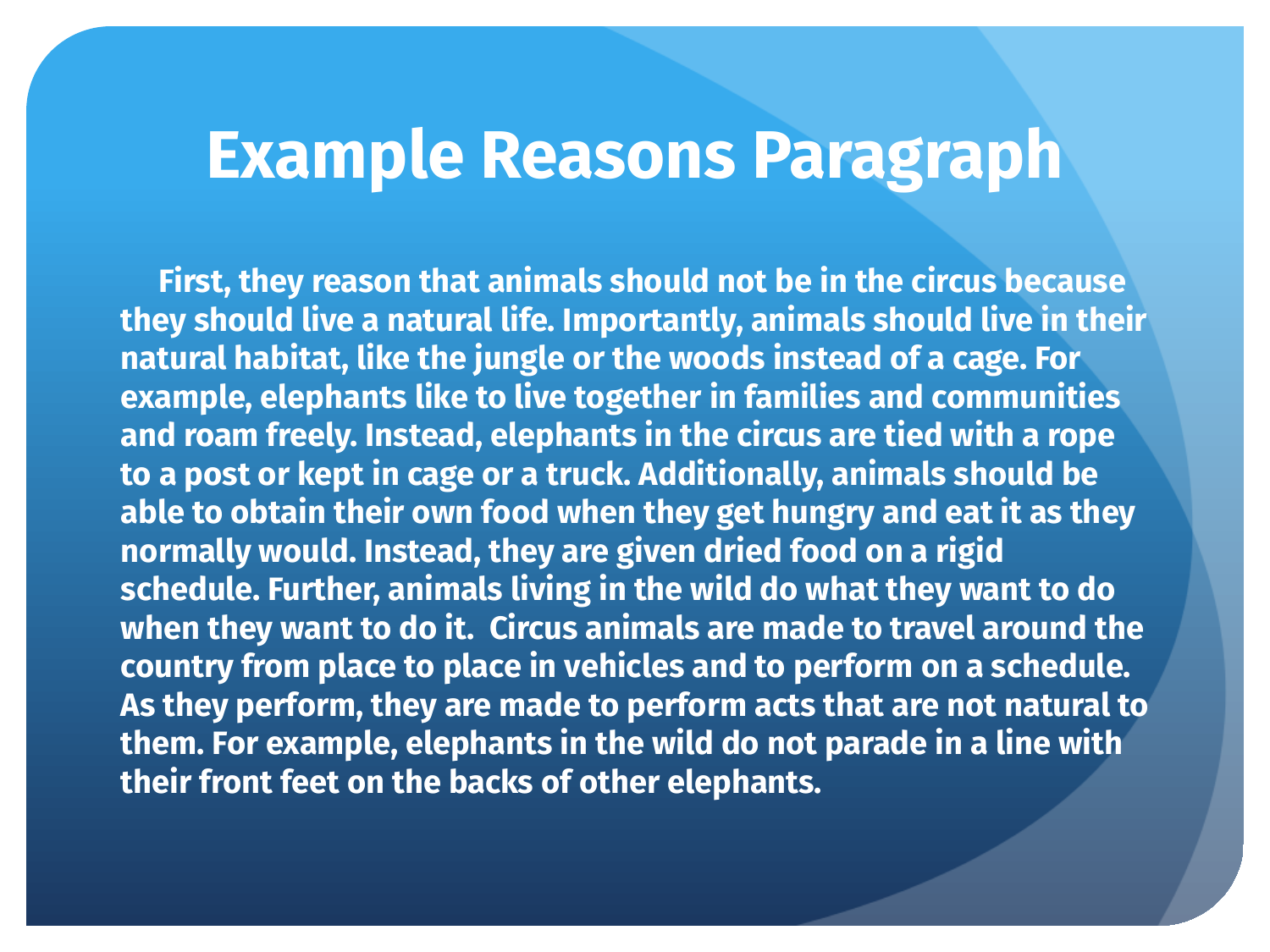

# Example Reasons Paragraph
     First, they reason that animals should not be in the circus because they should live a natural life. Importantly, animals should live in their natural habitat, like the jungle or the woods instead of a cage. For example, elephants like to live together in families and communities and roam freely. Instead, elephants in the circus are tied with a rope to a post or kept in cage or a truck. Additionally, animals should be able to obtain their own food when they get hungry and eat it as they normally would. Instead, they are given dried food on a rigid schedule. Further, animals living in the wild do what they want to do when they want to do it.  Circus animals are made to travel around the country from place to place in vehicles and to perform on a schedule. As they perform, they are made to perform acts that are not natural to them. For example, elephants in the wild do not parade in a line with their front feet on the backs of other elephants.